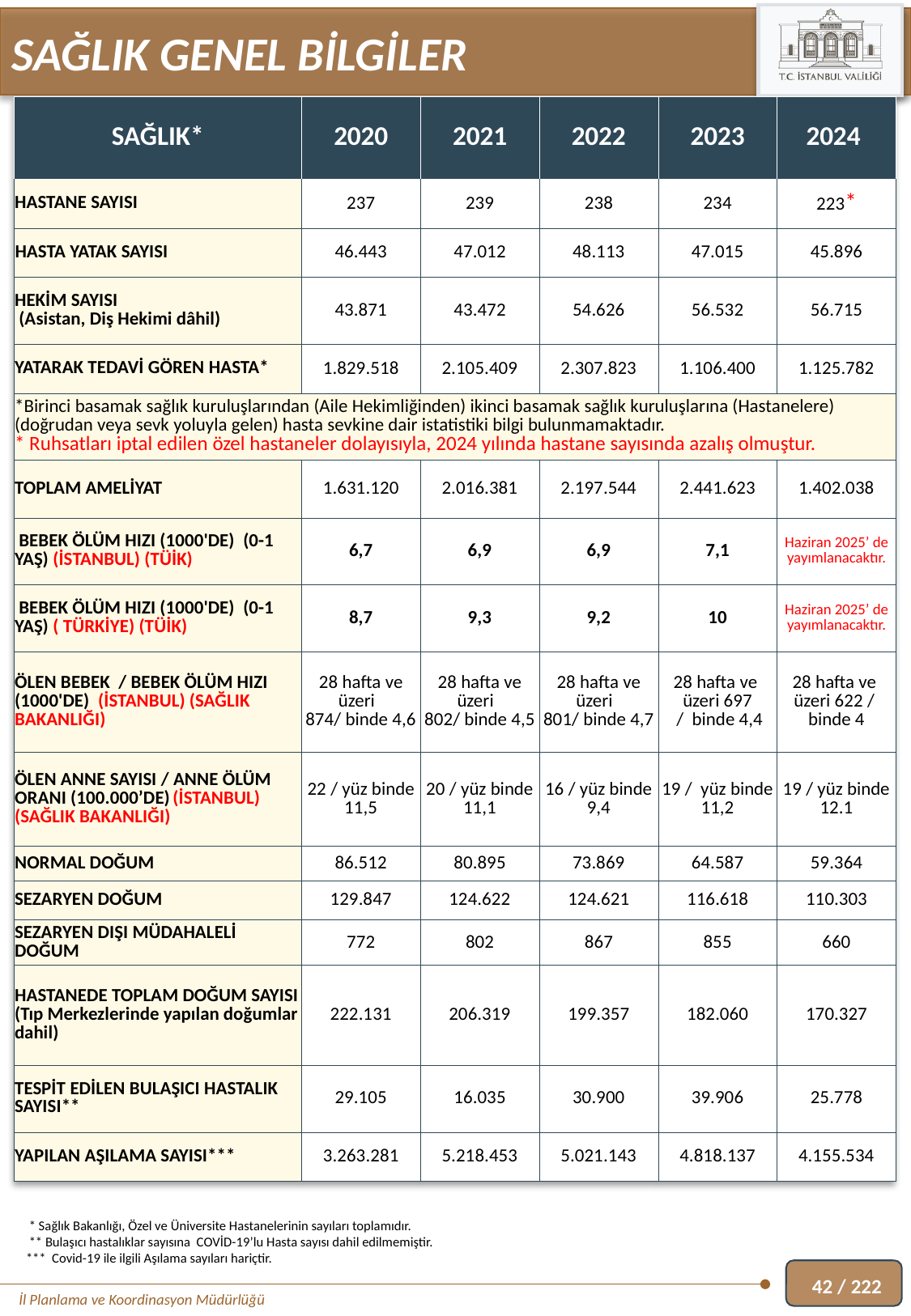

SAĞLIK GENEL BİLGİLER
| SAĞLIK\* | 2020 | 2021 | 2022 | 2023 | 2024 |
| --- | --- | --- | --- | --- | --- |
| HASTANE SAYISI | 237 | 239 | 238 | 234 | 223\* |
| HASTA YATAK SAYISI | 46.443 | 47.012 | 48.113 | 47.015 | 45.896 |
| HEKİM SAYISI (Asistan, Diş Hekimi dâhil) | 43.871 | 43.472 | 54.626 | 56.532 | 56.715 |
| YATARAK TEDAVİ GÖREN HASTA\* | 1.829.518 | 2.105.409 | 2.307.823 | 1.106.400 | 1.125.782 |
| \*Birinci basamak sağlık kuruluşlarından (Aile Hekimliğinden) ikinci basamak sağlık kuruluşlarına (Hastanelere) (doğrudan veya sevk yoluyla gelen) hasta sevkine dair istatistiki bilgi bulunmamaktadır. \* Ruhsatları iptal edilen özel hastaneler dolayısıyla, 2024 yılında hastane sayısında azalış olmuştur. |  |  |  |  |  |
| TOPLAM AMELİYAT | 1.631.120 | 2.016.381 | 2.197.544 | 2.441.623 | 1.402.038 |
| BEBEK ÖLÜM HIZI (1000'DE) (0-1 YAŞ) (İSTANBUL) (TÜİK) | 6,7 | 6,9 | 6,9 | 7,1 | Haziran 2025’ de yayımlanacaktır. |
| BEBEK ÖLÜM HIZI (1000'DE) (0-1 YAŞ) ( TÜRKİYE) (TÜİK) | 8,7 | 9,3 | 9,2 | 10 | Haziran 2025’ de yayımlanacaktır. |
| ÖLEN BEBEK / BEBEK ÖLÜM HIZI (1000'DE) (İSTANBUL) (SAĞLIK BAKANLIĞI) | 28 hafta ve üzeri 874/ binde 4,6 | 28 hafta ve üzeri 802/ binde 4,5 | 28 hafta ve üzeri 801/ binde 4,7 | 28 hafta ve üzeri 697 / binde 4,4 | 28 hafta ve üzeri 622 / binde 4 |
| ÖLEN ANNE SAYISI / ANNE ÖLÜM ORANI (100.000’DE) (İSTANBUL) (SAĞLIK BAKANLIĞI) | 22 / yüz binde 11,5 | 20 / yüz binde 11,1 | 16 / yüz binde 9,4 | 19 / yüz binde 11,2 | 19 / yüz binde 12.1 |
| NORMAL DOĞUM | 86.512 | 80.895 | 73.869 | 64.587 | 59.364 |
| SEZARYEN DOĞUM | 129.847 | 124.622 | 124.621 | 116.618 | 110.303 |
| SEZARYEN DIŞI MÜDAHALELİ DOĞUM | 772 | 802 | 867 | 855 | 660 |
| HASTANEDE TOPLAM DOĞUM SAYISI (Tıp Merkezlerinde yapılan doğumlar dahil) | 222.131 | 206.319 | 199.357 | 182.060 | 170.327 |
| TESPİT EDİLEN BULAŞICI HASTALIK SAYISI\*\* | 29.105 | 16.035 | 30.900 | 39.906 | 25.778 |
| YAPILAN AŞILAMA SAYISI\*\*\* | 3.263.281 | 5.218.453 | 5.021.143 | 4.818.137 | 4.155.534 |
 * Sağlık Bakanlığı, Özel ve Üniversite Hastanelerinin sayıları toplamıdır.
 ** Bulaşıcı hastalıklar sayısına  COVİD-19’lu Hasta sayısı dahil edilmemiştir.
***  Covid-19 ile ilgili Aşılama sayıları hariçtir.
42 / 222